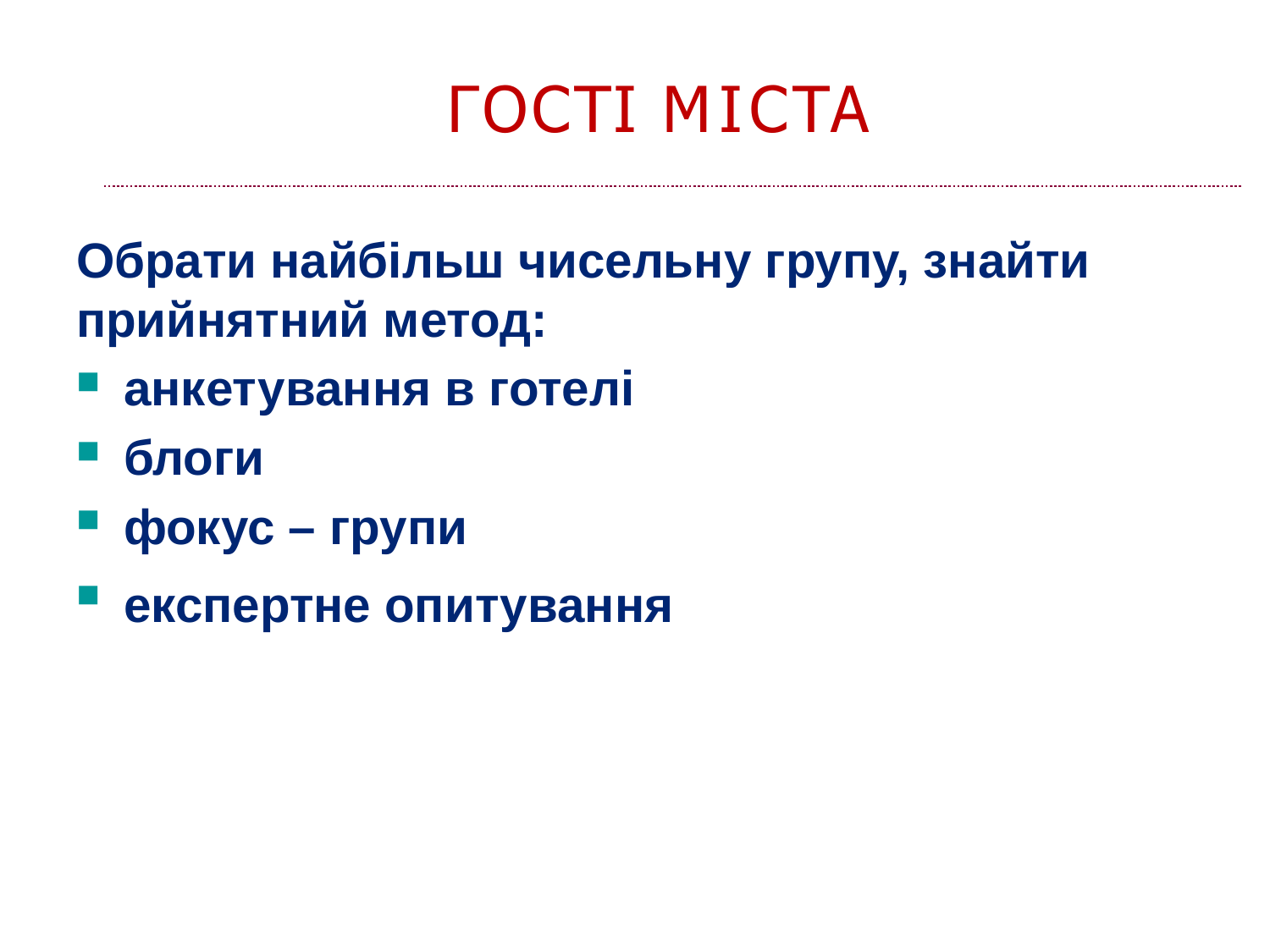

# Гості міста
Обрати найбільш чисельну групу, знайти прийнятний метод:
анкетування в готелі
блоги
фокус – групи
експертне опитування